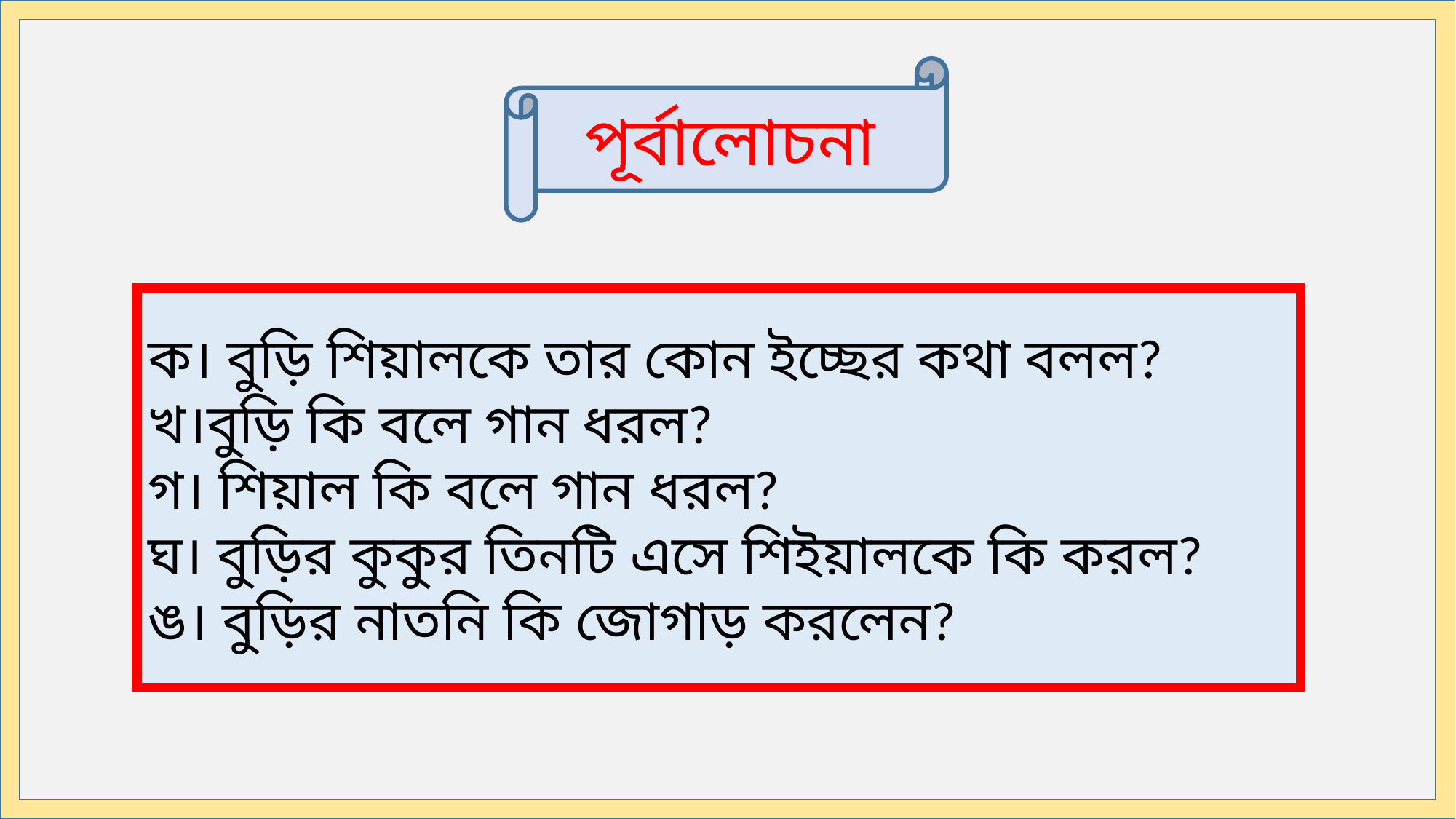

পূর্বালোচনা

ক। বুড়ি শিয়ালকে তার কোন ইচ্ছের কথা বলল?
খ।বুড়ি কি বলে গান ধরল?
গ। শিয়াল কি বলে গান ধরল?
ঘ। বুড়ির কুকুর তিনটি এসে শিইয়ালকে কি করল?
ঙ। বুড়ির নাতনি কি জোগাড় করলেন?